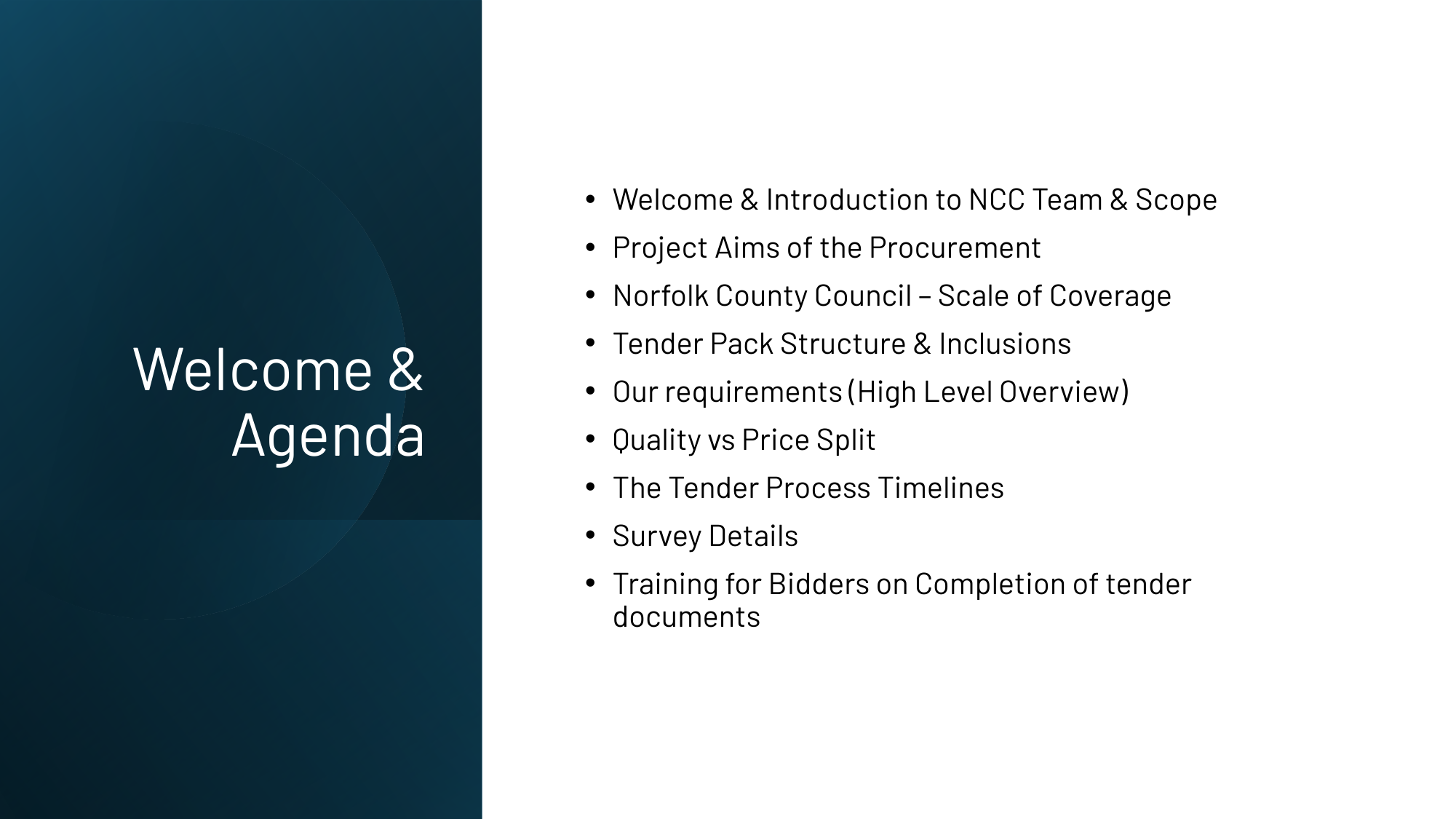

# Welcome & Agenda
Welcome & Introduction to NCC Team & Scope
Project Aims of the Procurement
Norfolk County Council – Scale of Coverage
Tender Pack Structure & Inclusions
Our requirements (High Level Overview)
Quality vs Price Split
The Tender Process Timelines
Survey Details
Training for Bidders on Completion of tender documents